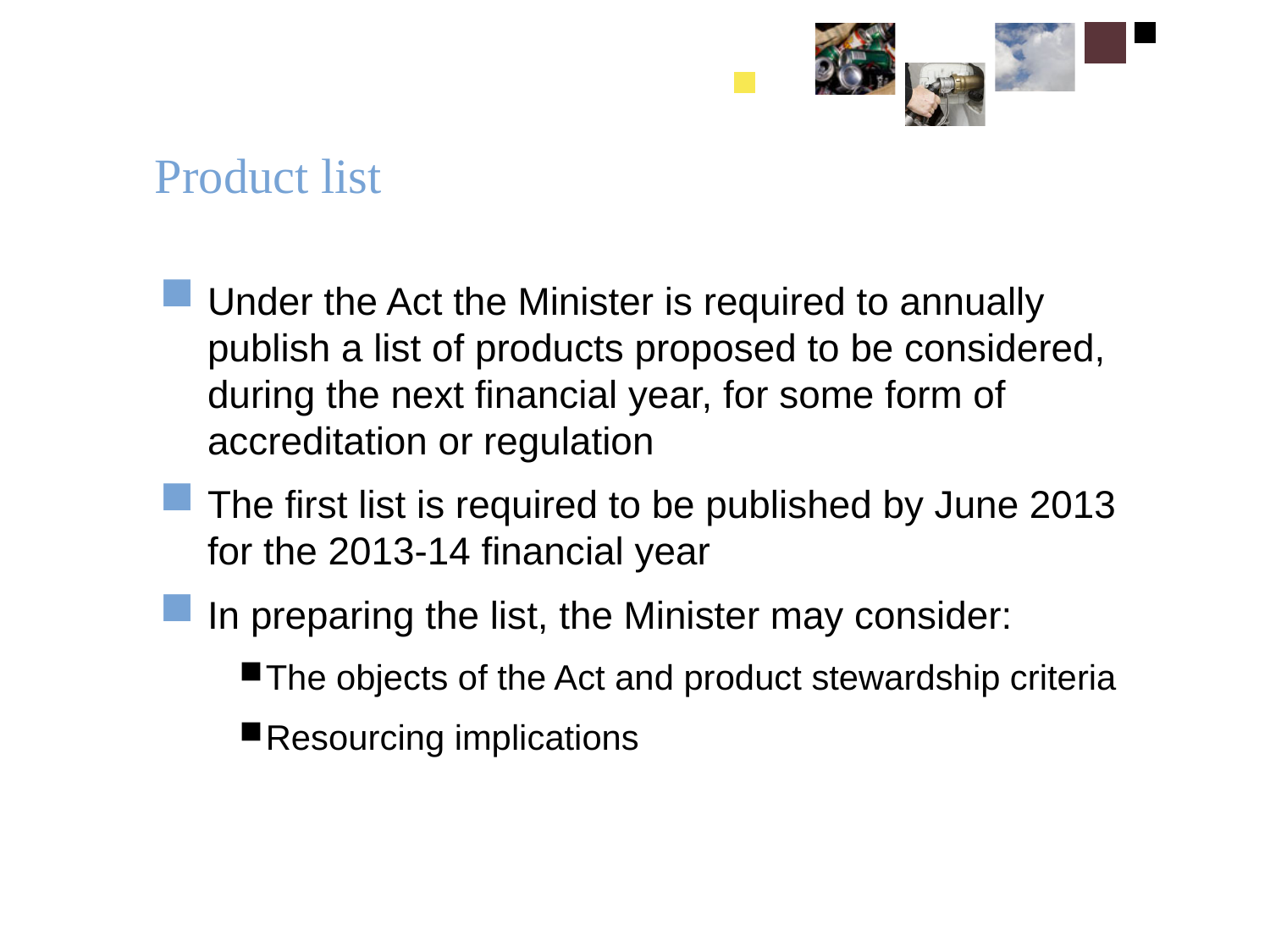

# Product list
Under the Act the Minister is required to annually publish a list of products proposed to be considered, during the next financial year, for some form of accreditation or regulation
The first list is required to be published by June 2013 for the 2013-14 financial year
In preparing the list, the Minister may consider:
The objects of the Act and product stewardship criteria
Resourcing implications